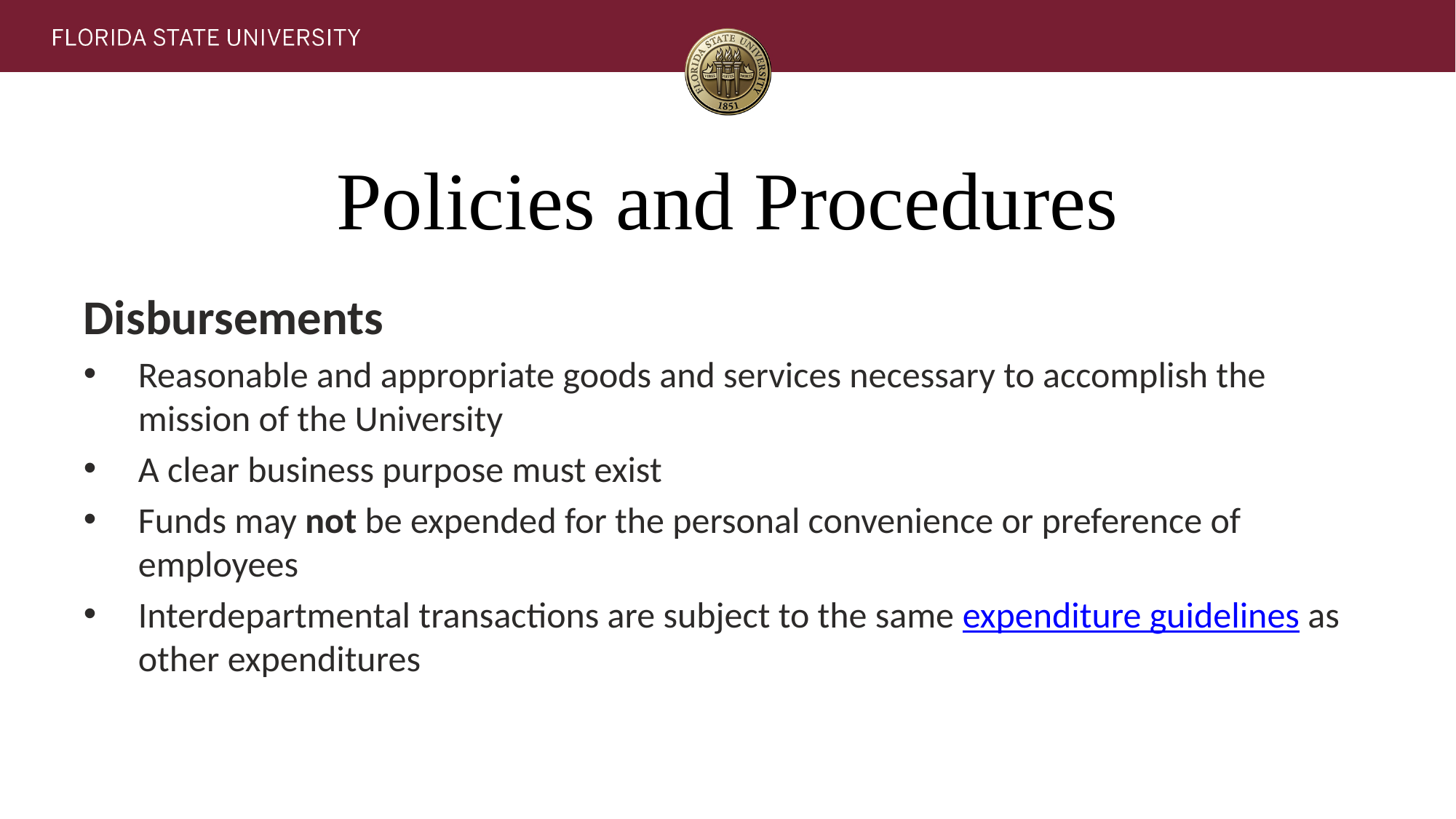

# Policies and Procedures
Disbursements
Reasonable and appropriate goods and services necessary to accomplish the mission of the University
A clear business purpose must exist
Funds may not be expended for the personal convenience or preference of employees
Interdepartmental transactions are subject to the same expenditure guidelines as other expenditures